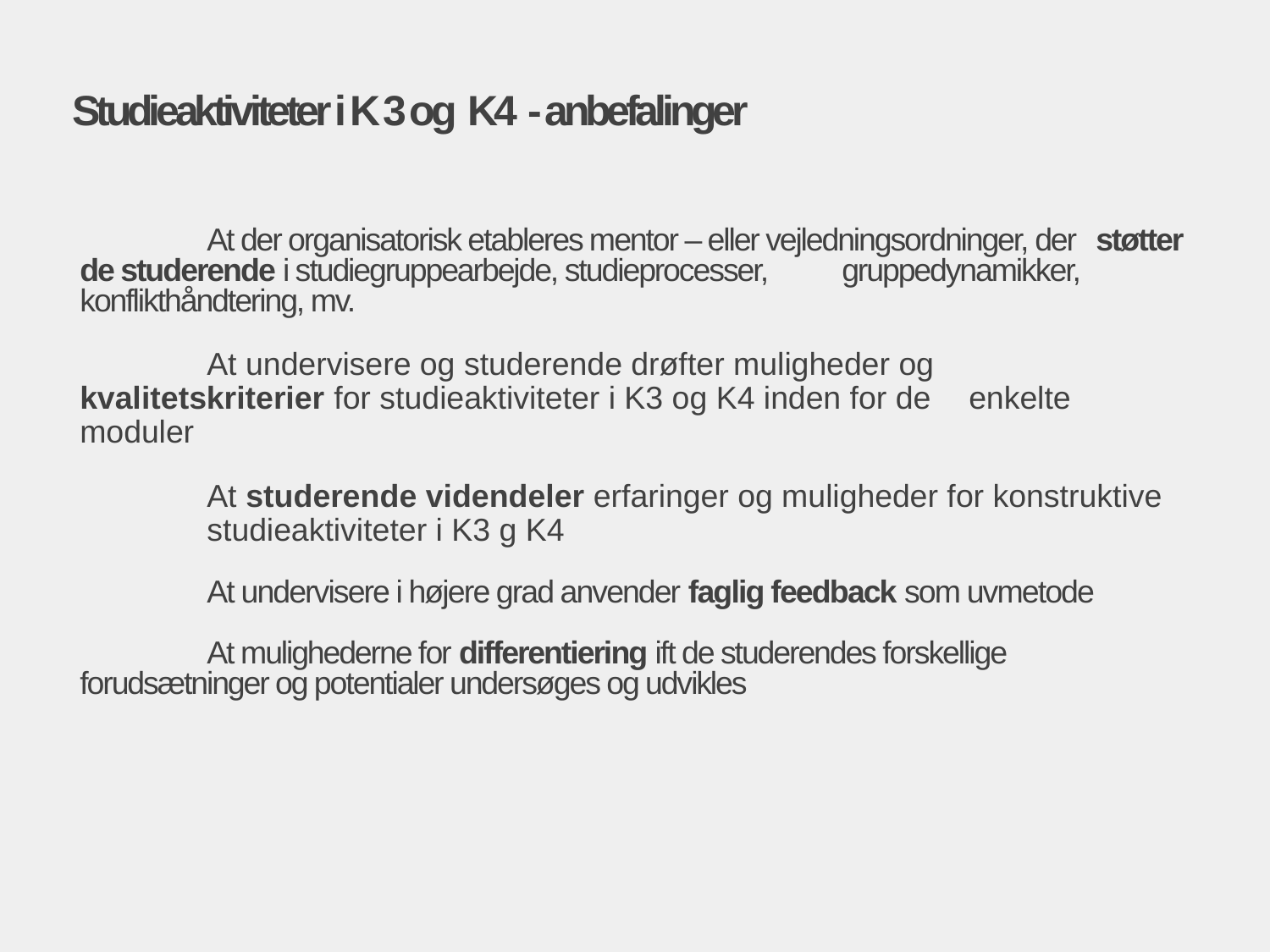

# Studieaktiviteter i K 3 og  K4  - anbefalinger

	At der organisatorisk etableres mentor – eller vejledningsordninger, der 	støtter de studerende i studiegruppearbejde, studieprocesser, 	gruppedynamikker, konflikthåndtering, mv.

	At undervisere og studerende drøfter muligheder og 	kvalitetskriterier 	for studieaktiviteter i K3 og K4 inden for de 	enkelte moduler

	At studerende videndeler erfaringer og muligheder for konstruktive 	studieaktiviteter i K3 g K4

 	At undervisere i højere grad anvender faglig feedback som uvmetode

	At mulighederne for differentiering ift de studerendes forskellige 	forudsætninger og potentialer undersøges og udvikles